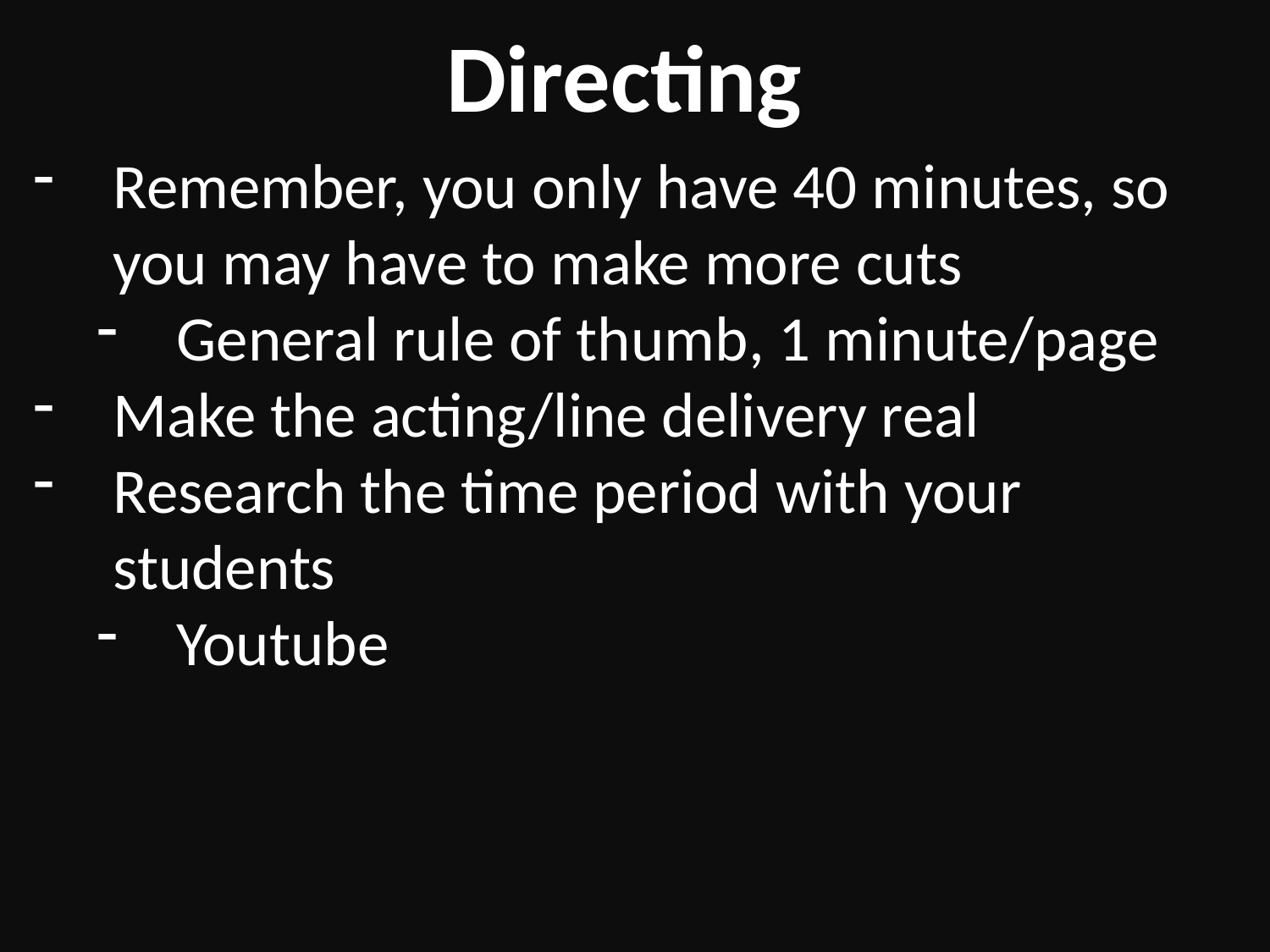

Directing
Remember, you only have 40 minutes, so you may have to make more cuts
General rule of thumb, 1 minute/page
Make the acting/line delivery real
Research the time period with your students
Youtube